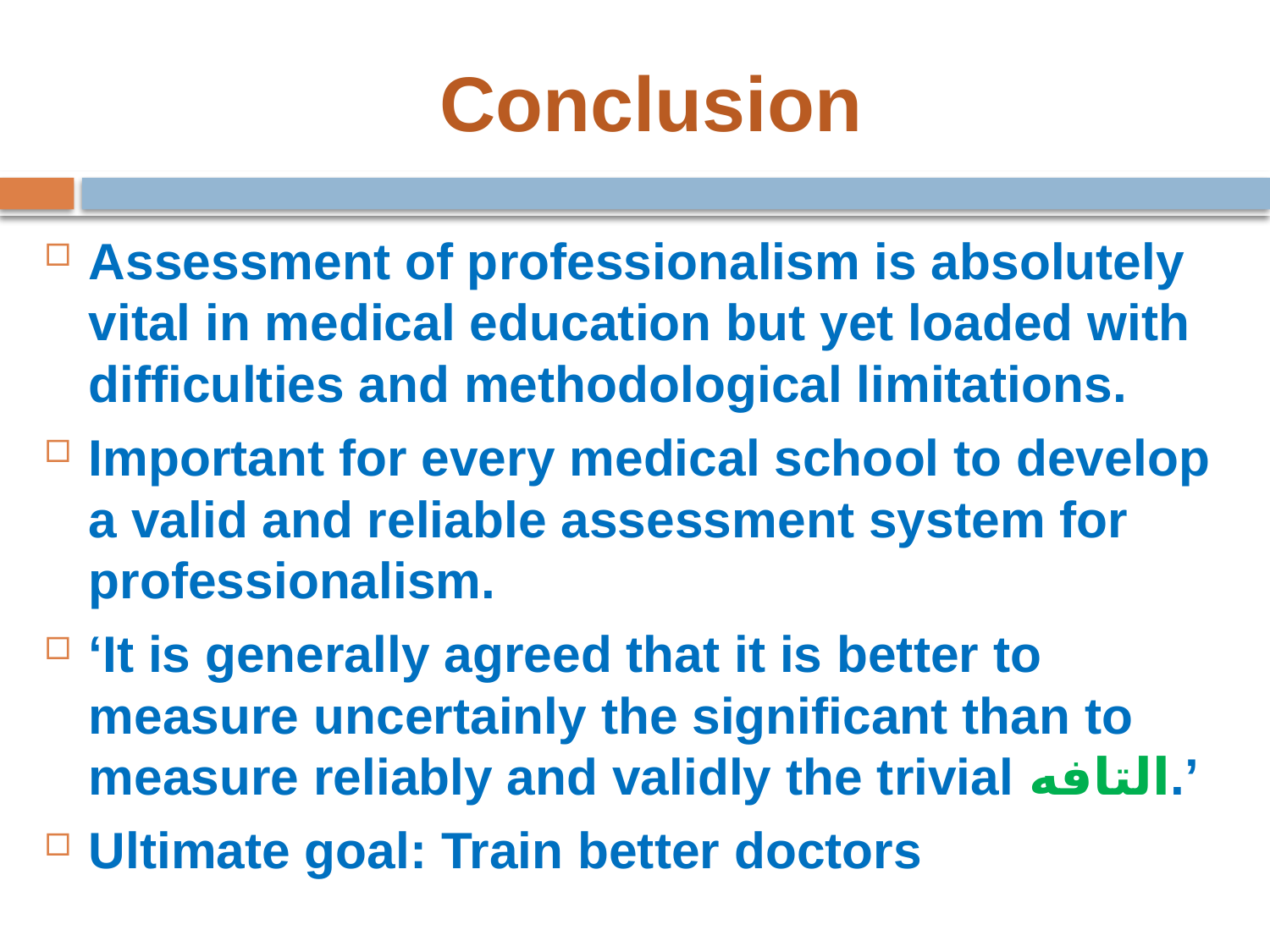

# Conclusion
Assessment of professionalism is absolutely vital in medical education but yet loaded with difficulties and methodological limitations.
Important for every medical school to develop a valid and reliable assessment system for professionalism.
‘It is generally agreed that it is better to measure uncertainly the significant than to measure reliably and validly the trivial التافه.’
Ultimate goal: Train better doctors